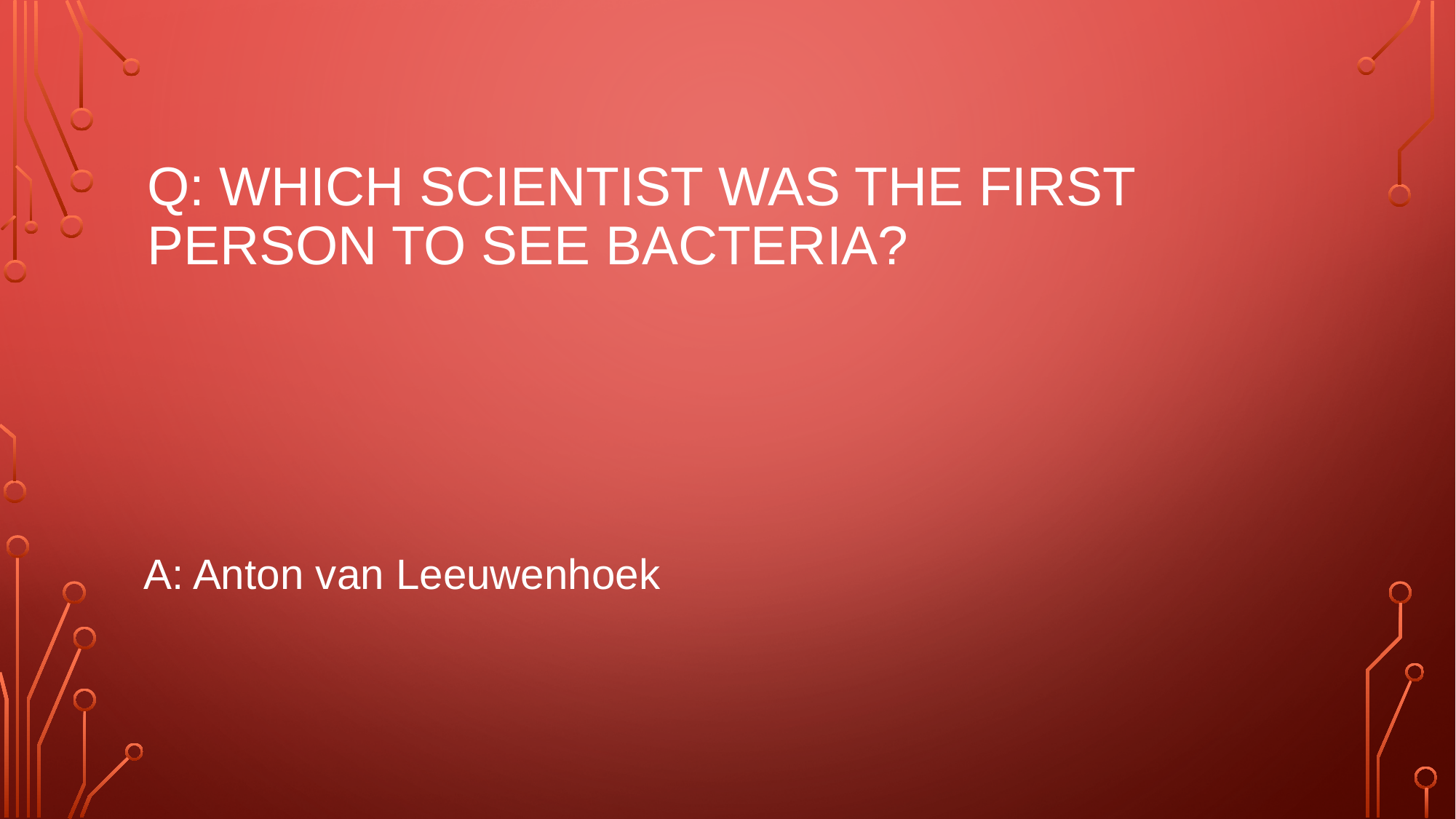

# Q: Which scientist was the first person to see bacteria?
A: Anton van Leeuwenhoek